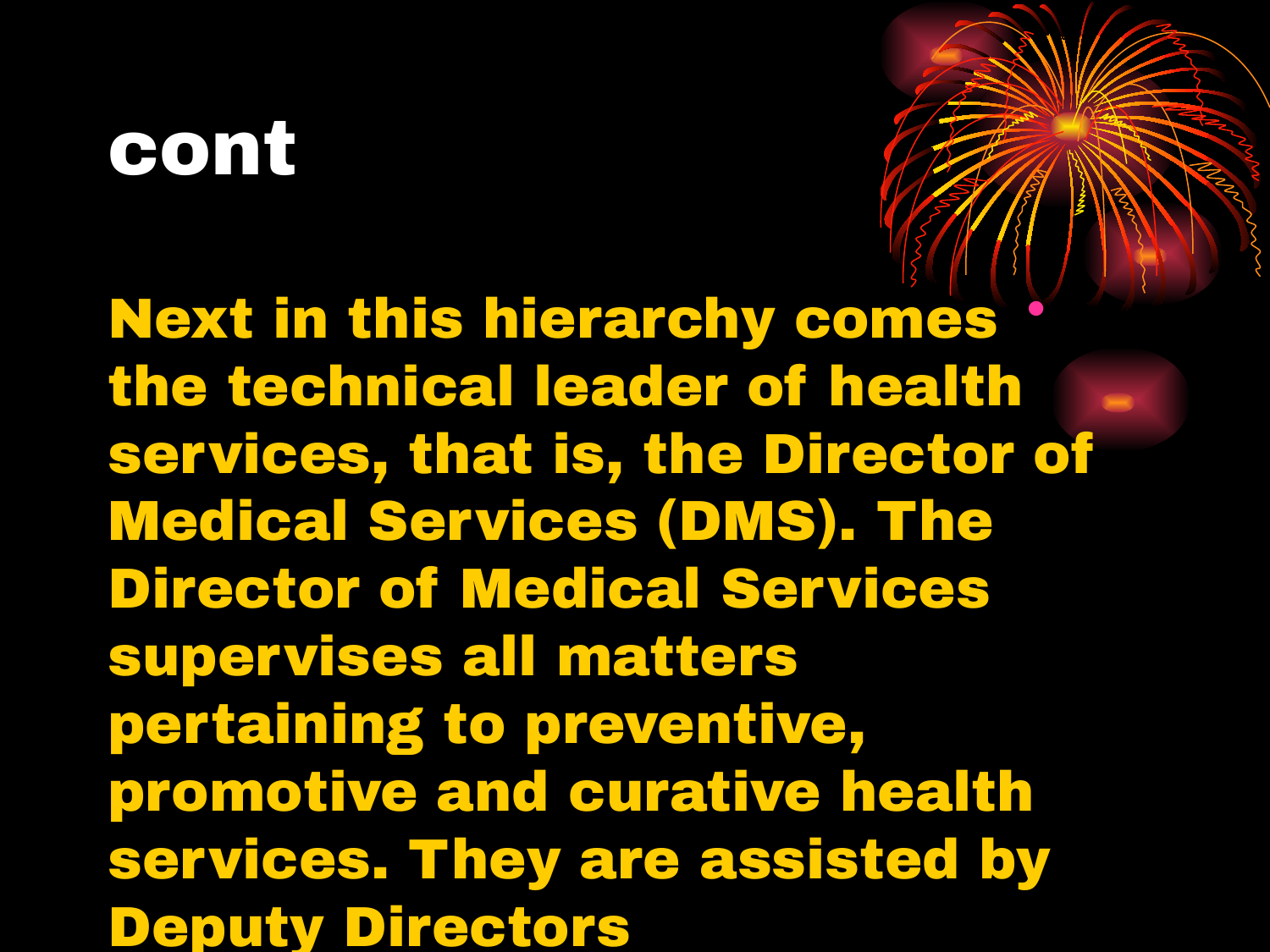

# cont
Next in this hierarchy comes the technical leader of health services, that is, the Director of Medical Services (DMS). The Director of Medical Services supervises all matters pertaining to preventive, promotive and curative health services. They are assisted by Deputy Directors